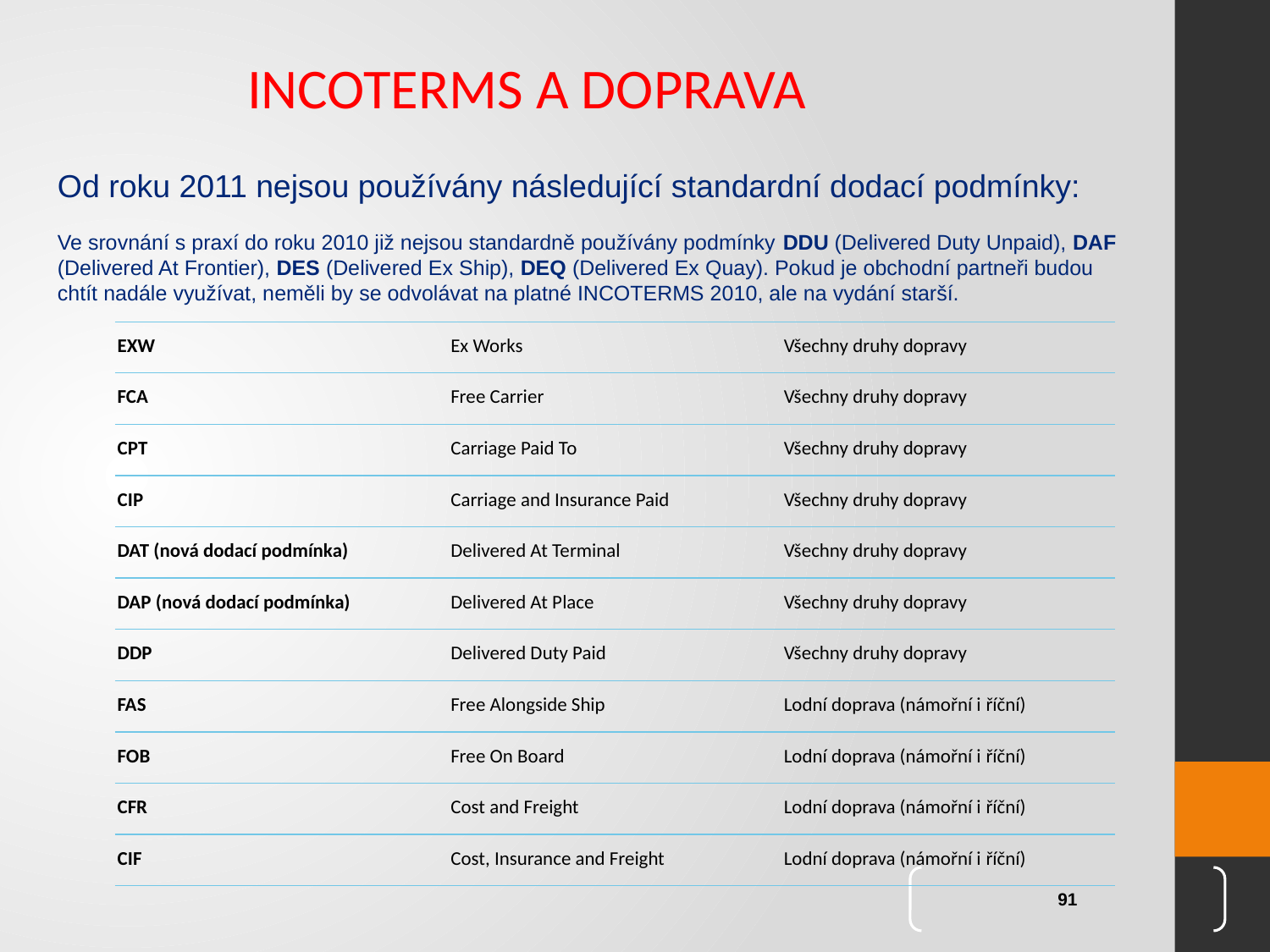

INCOTERMS A DOPRAVA
Od roku 2011 nejsou používány následující standardní dodací podmínky:

Ve srovnání s praxí do roku 2010 již nejsou standardně používány podmínky DDU (Delivered Duty Unpaid), DAF (Delivered At Frontier), DES (Delivered Ex Ship), DEQ (Delivered Ex Quay). Pokud je obchodní partneři budou chtít nadále využívat, neměli by se odvolávat na platné INCOTERMS 2010, ale na vydání starší.
| EXW | Ex Works | Všechny druhy dopravy |
| --- | --- | --- |
| FCA | Free Carrier | Všechny druhy dopravy |
| CPT | Carriage Paid To | Všechny druhy dopravy |
| CIP | Carriage and Insurance Paid | Všechny druhy dopravy |
| DAT (nová dodací podmínka) | Delivered At Terminal | Všechny druhy dopravy |
| DAP (nová dodací podmínka) | Delivered At Place | Všechny druhy dopravy |
| DDP | Delivered Duty Paid | Všechny druhy dopravy |
| FAS | Free Alongside Ship | Lodní doprava (námořní i říční) |
| FOB | Free On Board | Lodní doprava (námořní i říční) |
| CFR | Cost and Freight | Lodní doprava (námořní i říční) |
| CIF | Cost, Insurance and Freight | Lodní doprava (námořní i říční) |
91